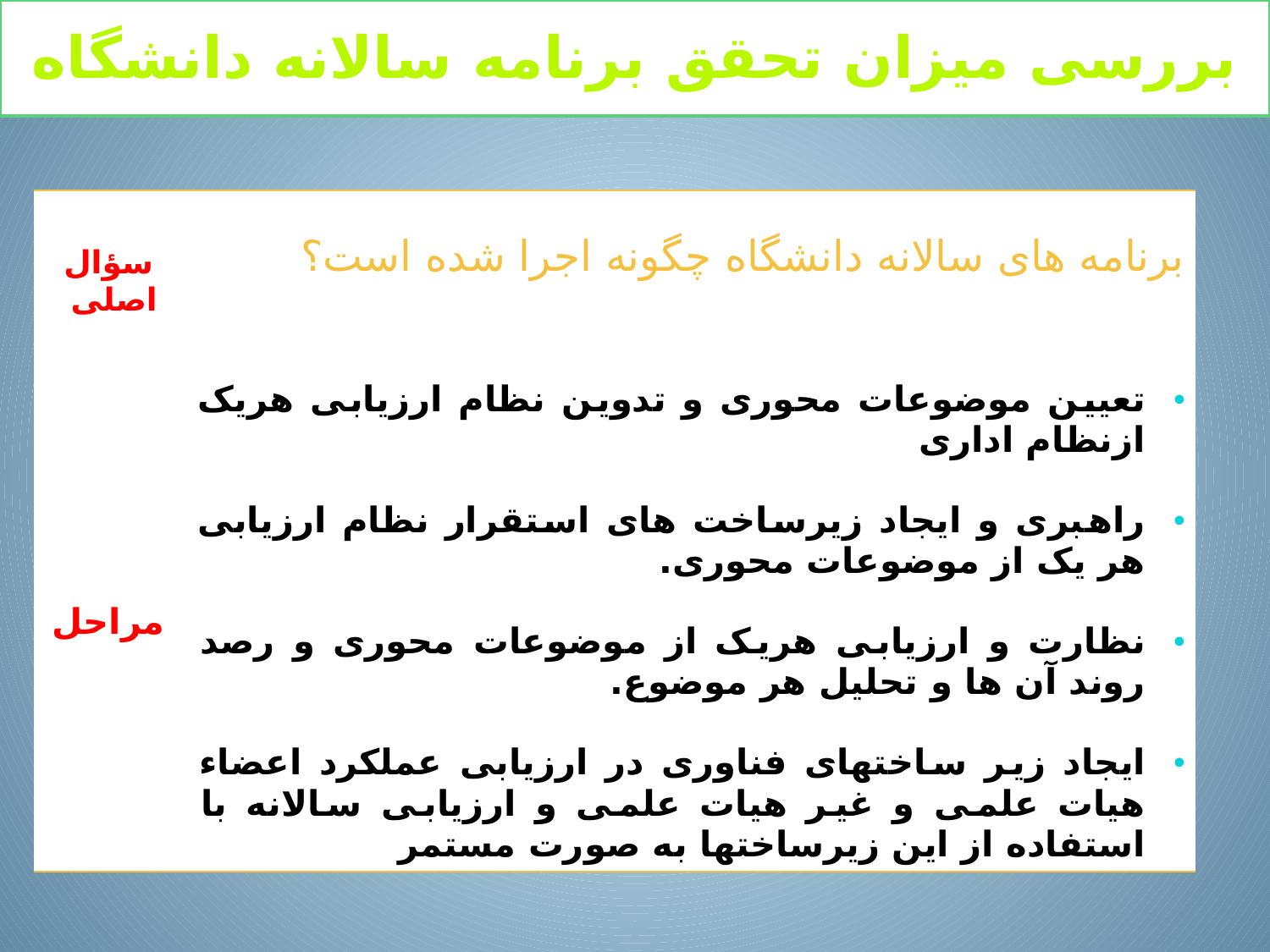

بررسی میزان تحقق برنامه سالانه دانشگاه
| سؤال اصلی | برنامه های سالانه دانشگاه چگونه اجرا شده است؟ |
| --- | --- |
| مراحل | تعیین موضوعات محوری و تدوین نظام ارزیابی هریک ازنظام اداری راهبری و ایجاد زیرساخت های استقرار نظام ارزیابی هر یک از موضوعات محوری. نظارت و ارزیابی هریک از موضوعات محوری و رصد روند آن ها و تحلیل هر موضوع. ایجاد زیر ساختهای فناوری در ارزیابی عملکرد اعضاء هیات علمی و غیر هیات علمی و ارزیابی سالانه با استفاده از این زیرساختها به صورت مستمر |